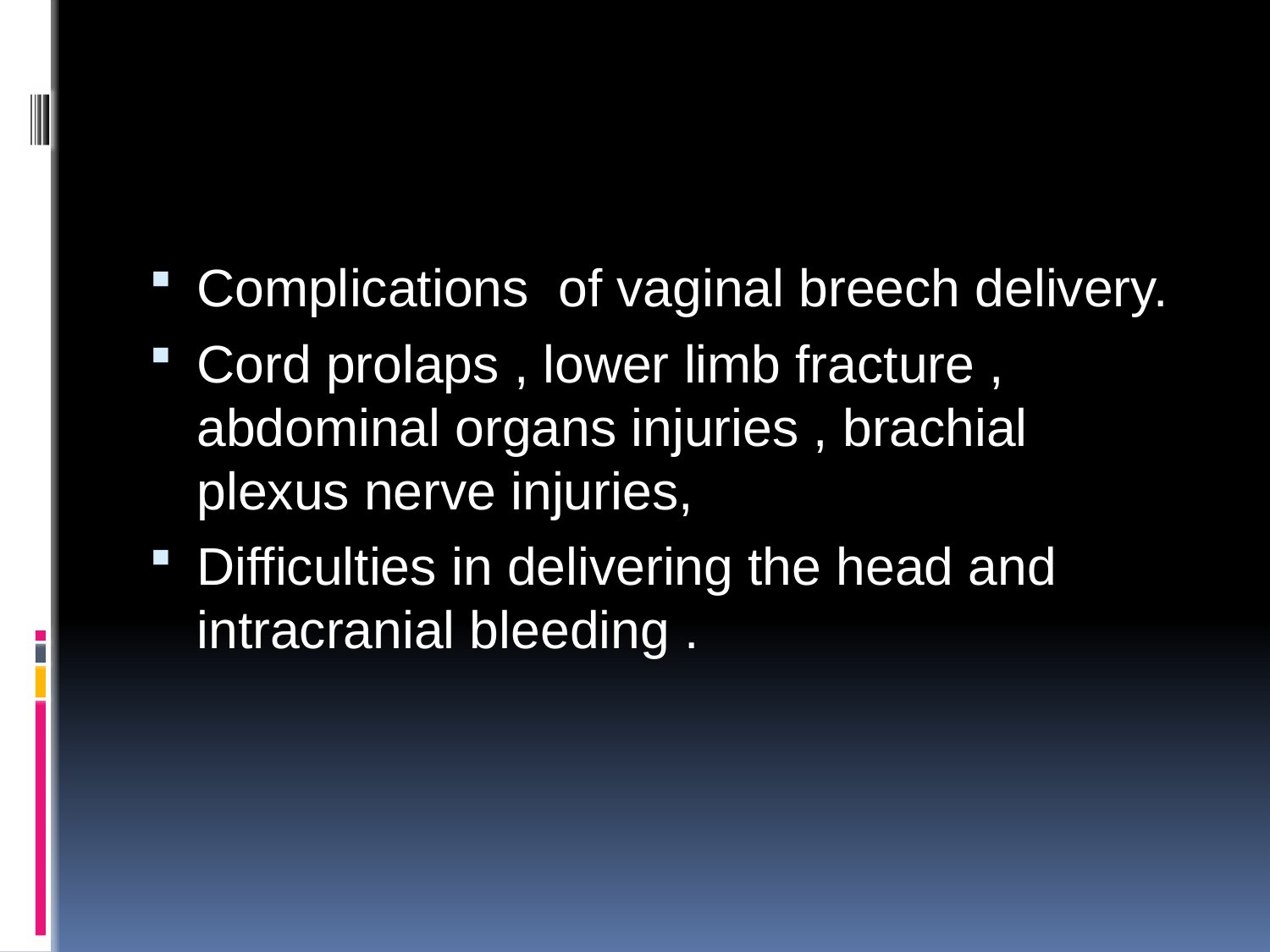

Complications  of vaginal breech delivery.
Cord prolaps , lower limb fracture , abdominal organs injuries , brachial plexus nerve injuries,
Difficulties in delivering the head and intracranial bleeding .